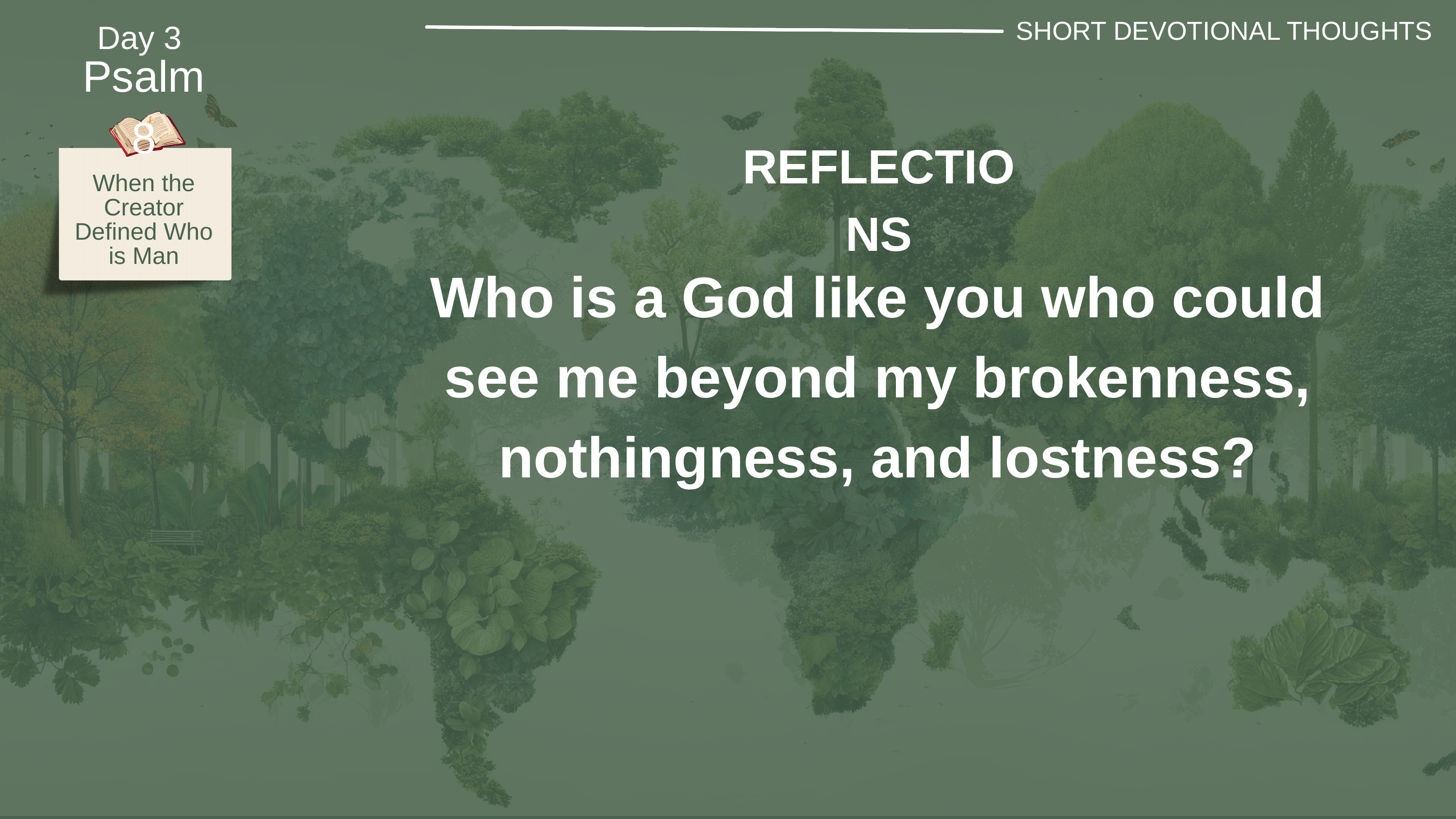

SHORT DEVOTIONAL THOUGHTS
Day 3

Psalm 8

REFLECTIONS

When the Creator Defined Who is Man
Who is a God like you who could see me beyond my brokenness, nothingness, and lostness?